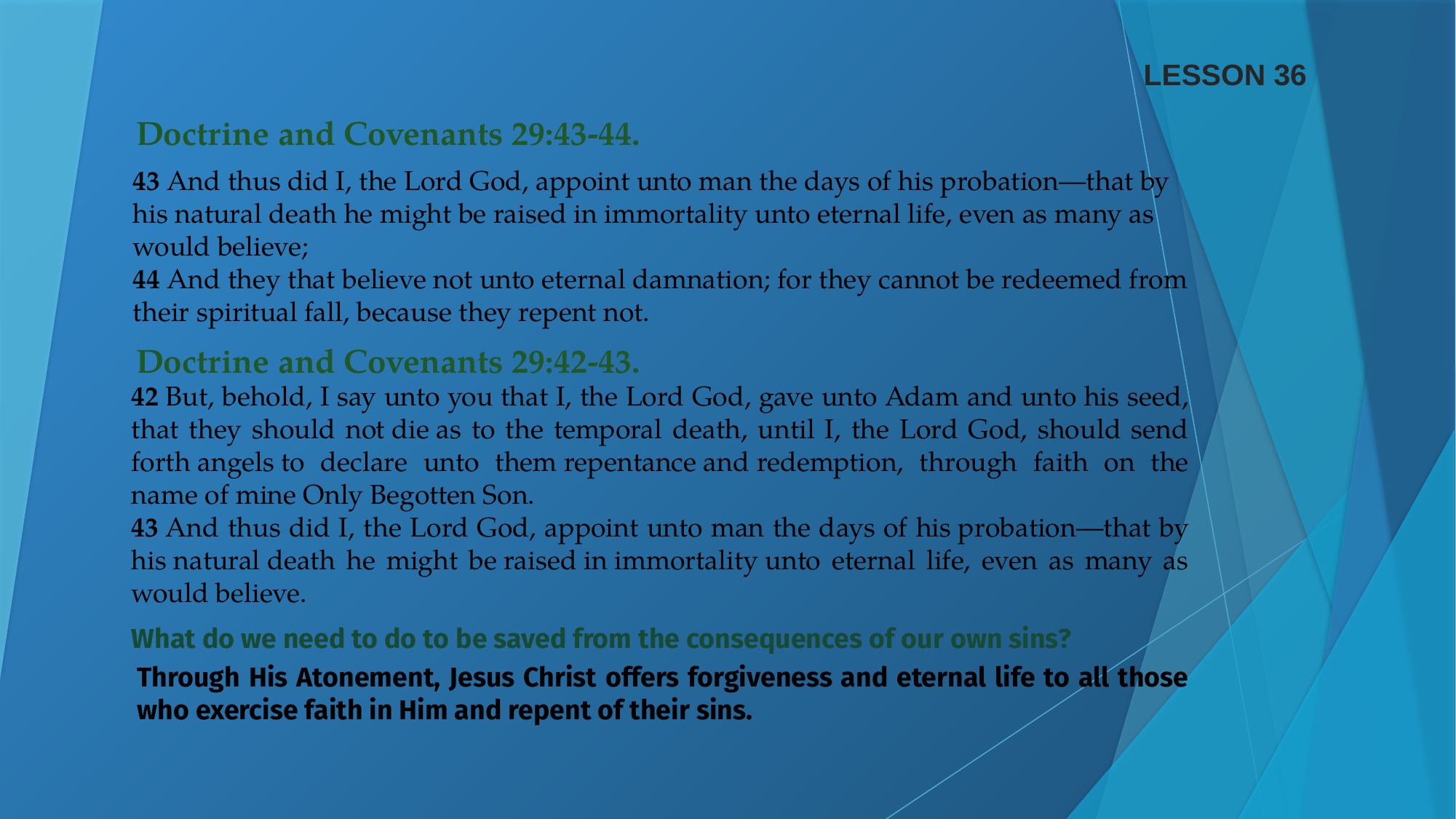

LESSON 36
Doctrine and Covenants 29:43-44.
43 And thus did I, the Lord God, appoint unto man the days of his probation—that by his natural death he might be raised in immortality unto eternal life, even as many as would believe;
44 And they that believe not unto eternal damnation; for they cannot be redeemed from their spiritual fall, because they repent not.
Doctrine and Covenants 29:42-43.
42 But, behold, I say unto you that I, the Lord God, gave unto Adam and unto his seed, that they should not die as to the temporal death, until I, the Lord God, should send forth angels to declare unto them repentance and redemption, through faith on the name of mine Only Begotten Son.
43 And thus did I, the Lord God, appoint unto man the days of his probation—that by his natural death he might be raised in immortality unto eternal life, even as many as would believe.
What do we need to do to be saved from the consequences of our own sins?
Through His Atonement, Jesus Christ offers forgiveness and eternal life to all those who exercise faith in Him and repent of their sins.